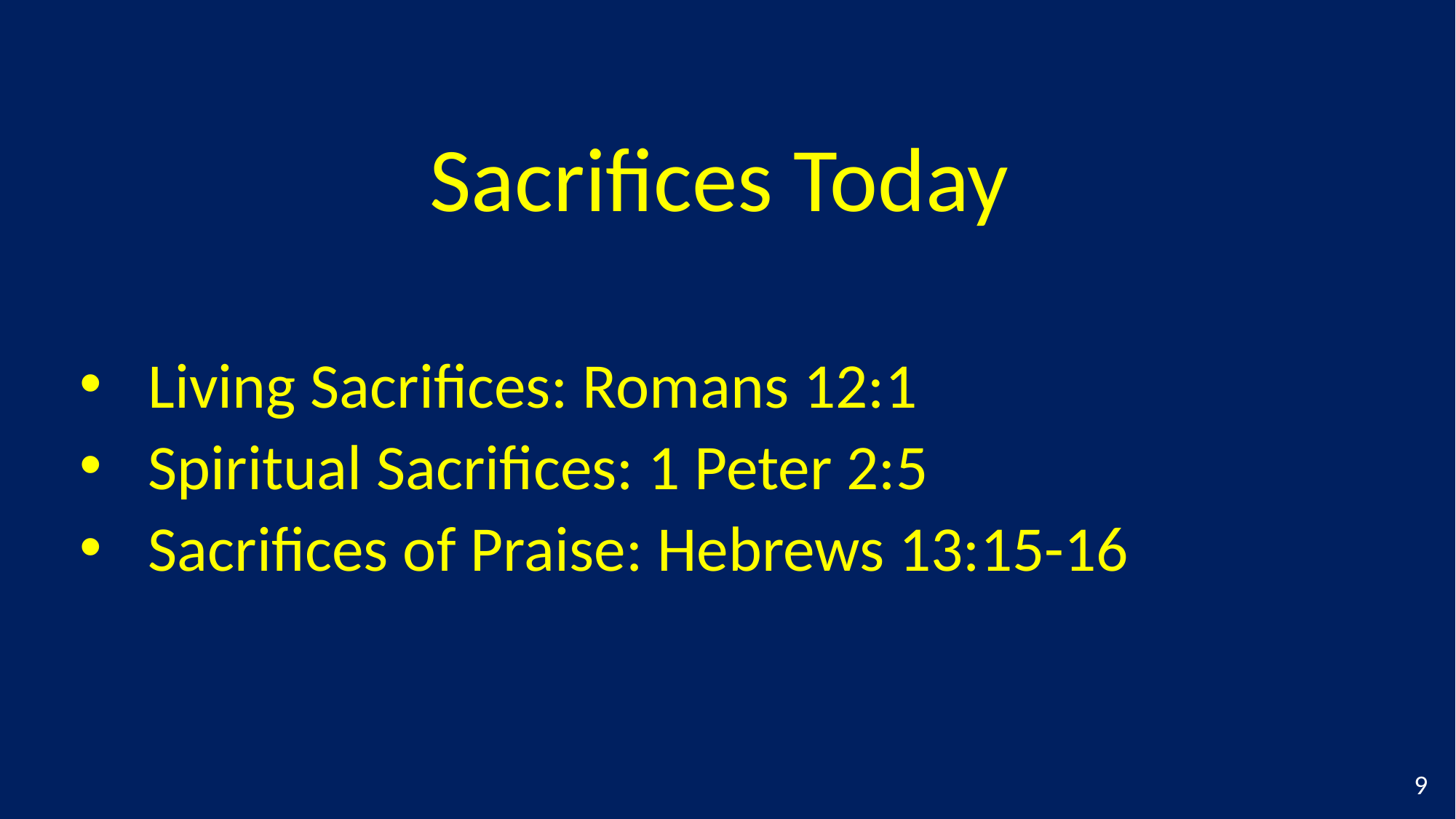

# Sacrifices Today
Living Sacrifices: Romans 12:1
Spiritual Sacrifices: 1 Peter 2:5
Sacrifices of Praise: Hebrews 13:15-16
9